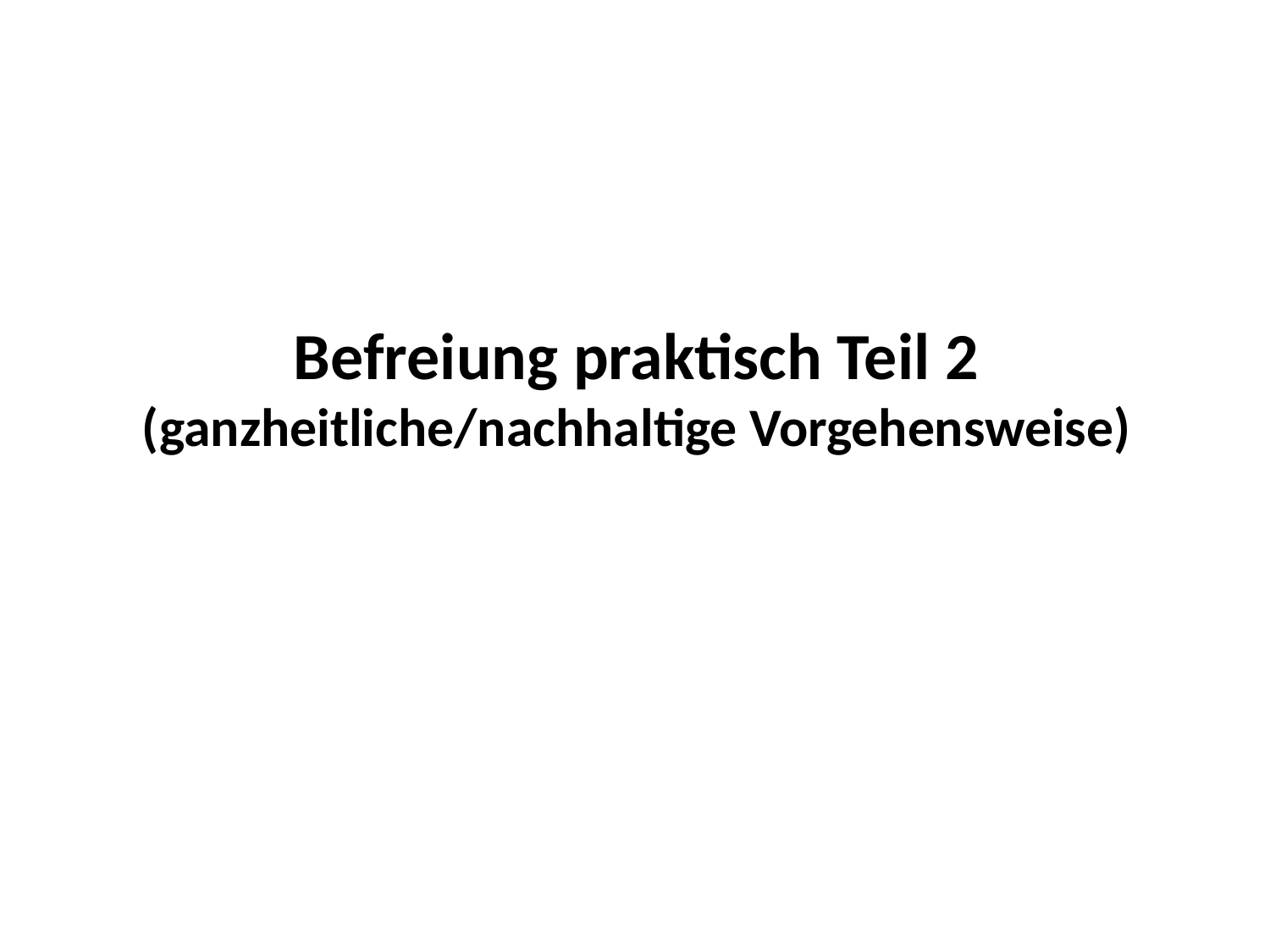

# Befreiung praktisch Teil 2 (ganzheitliche/nachhaltige Vorgehensweise)